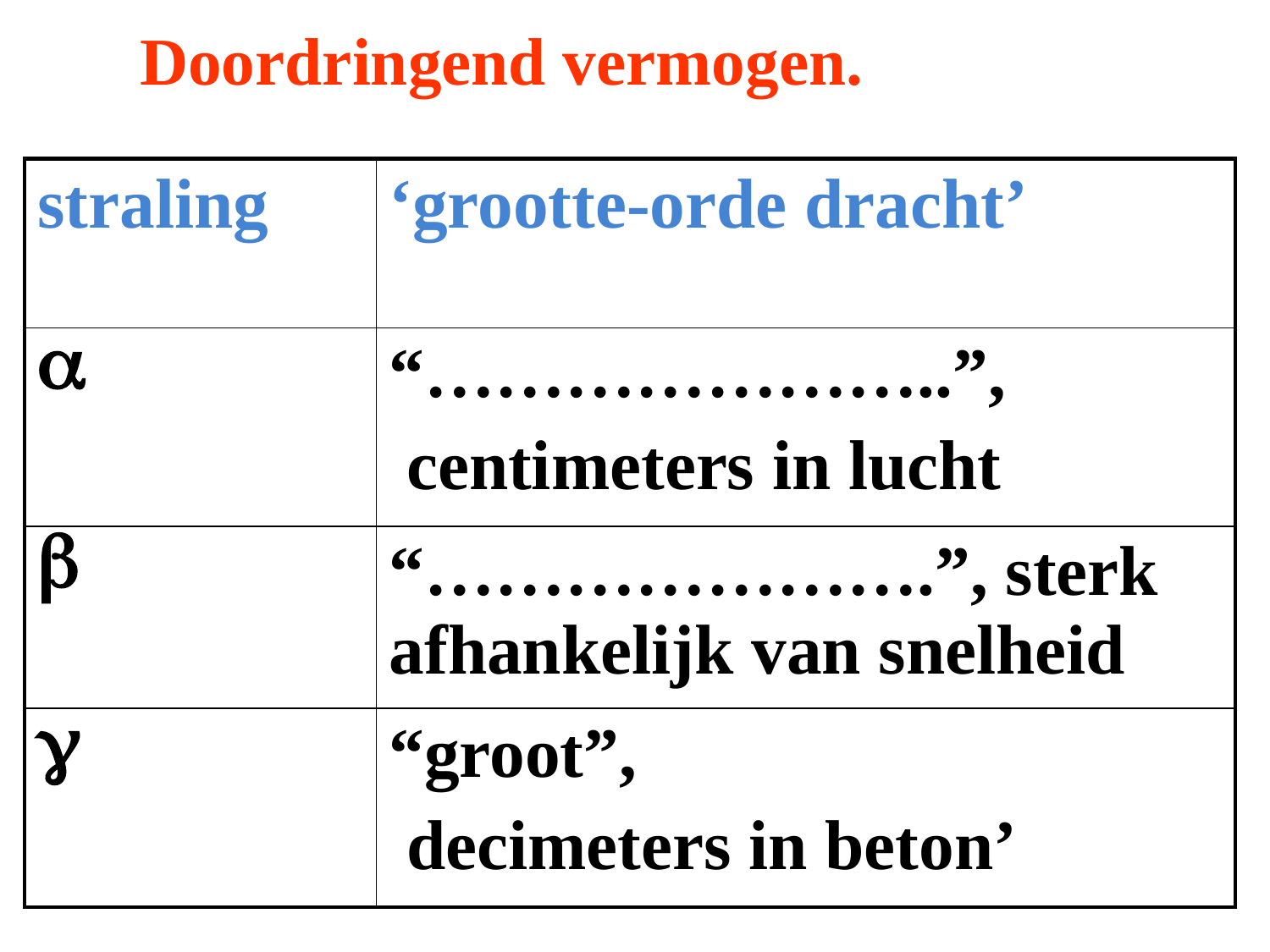

# Doordringend vermogen.
| straling | ‘grootte-orde dracht’ |
| --- | --- |
| α | “…………………..”, centimeters in lucht |
| β | “………………….”, sterk afhankelijk van snelheid |
| γ | “groot”, decimeters in beton’ |